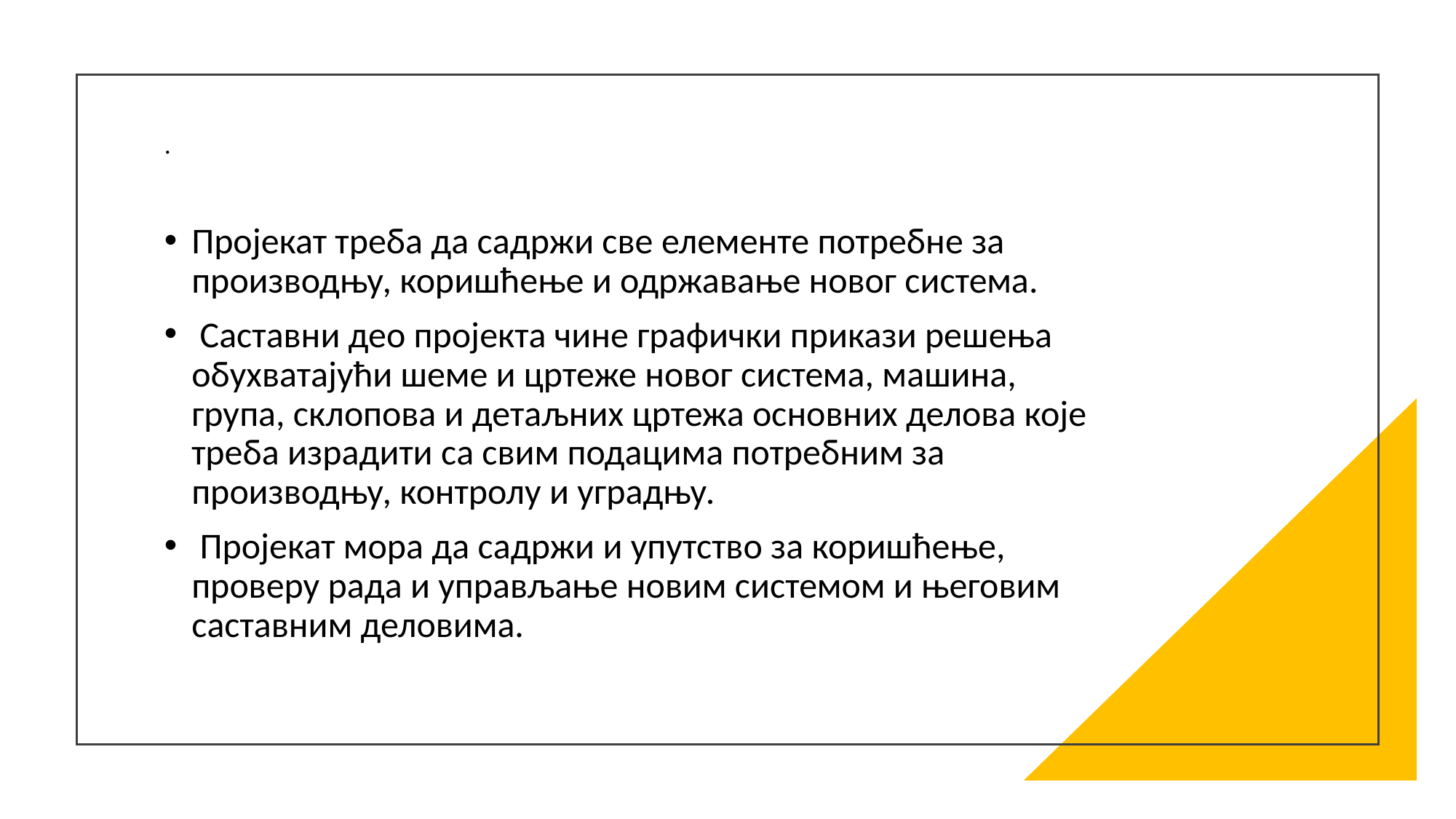

# .
Пројекат треба да садржи све елементе потребне за производњу, коришћење и одржавање новог система.
 Саставни део пројекта чине графички прикази решења обухватајући шеме и цртеже новог система, машина, група, склопова и детаљних цртежа основних делова које треба израдити са свим подацима потребним за производњу, контролу и уградњу.
 Пројекат мора да садржи и упутство за коришћење, проверу рада и управљање новим системом и његовим саставним деловима.